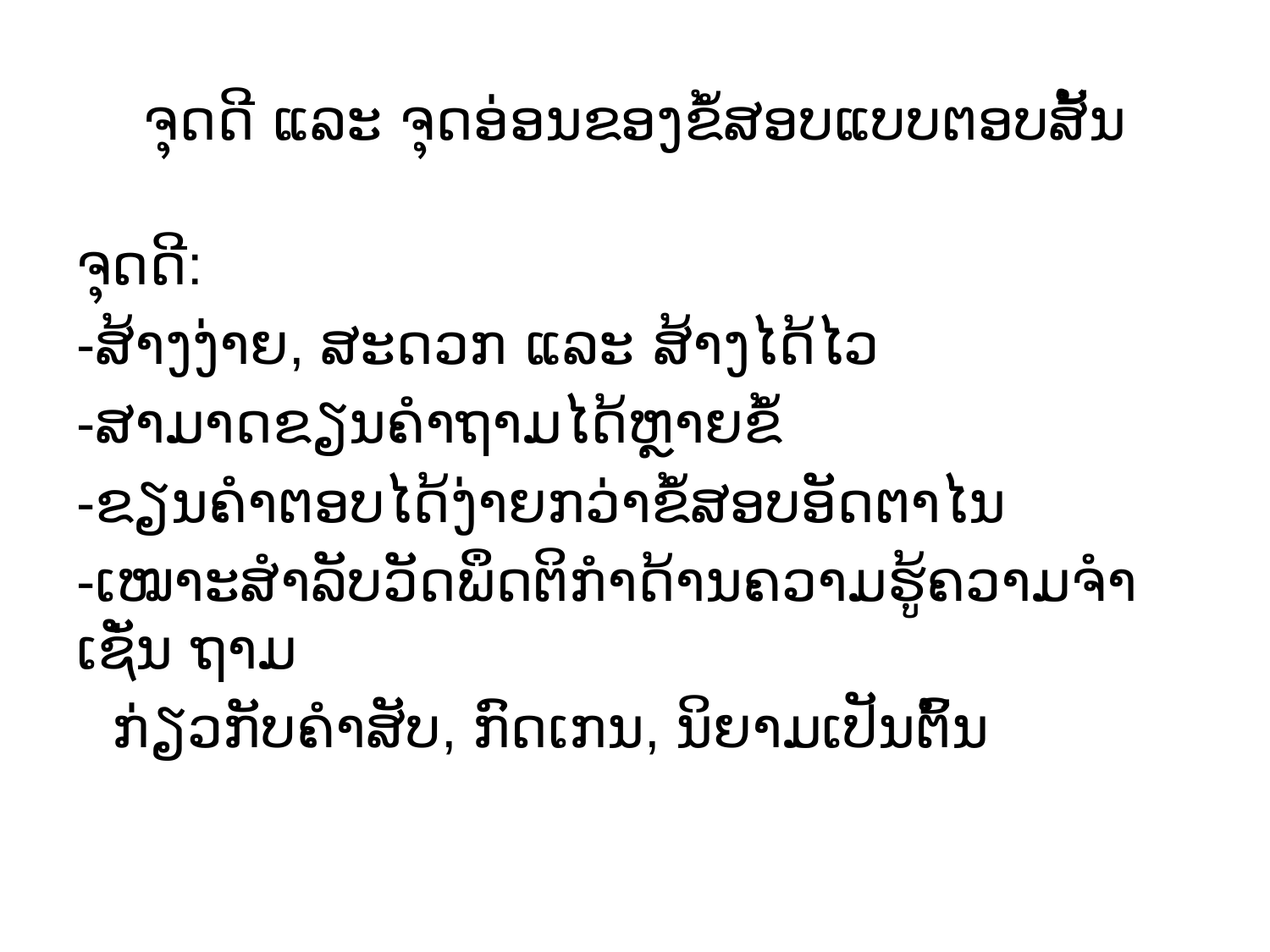

# ຈຸດດີ ແລະ ຈຸດອ່ອນຂອງຂໍ້ສອບແບບຕອບສັ້ນ
ຈຸດດີ:
-ສ້າງງ່າຍ, ສະດວກ ແລະ ສ້າງໄດ້ໄວ
-ສາມາດຂຽນຄຳຖາມໄດ້ຫຼາຍຂໍ້
-ຂຽນຄຳຕອບໄດ້ງ່າຍກວ່າຂໍ້ສອບອັດຕາໄນ
-ເໝາະສໍາລັບວັດພຶດຕິກຳດ້ານຄວາມຮູ້ຄວາມຈຳເຊັ່ນ ຖາມ
  ກ່ຽວກັບຄໍາສັບ, ກົດເກນ, ນິຍາມເປັນຕົ້ນ